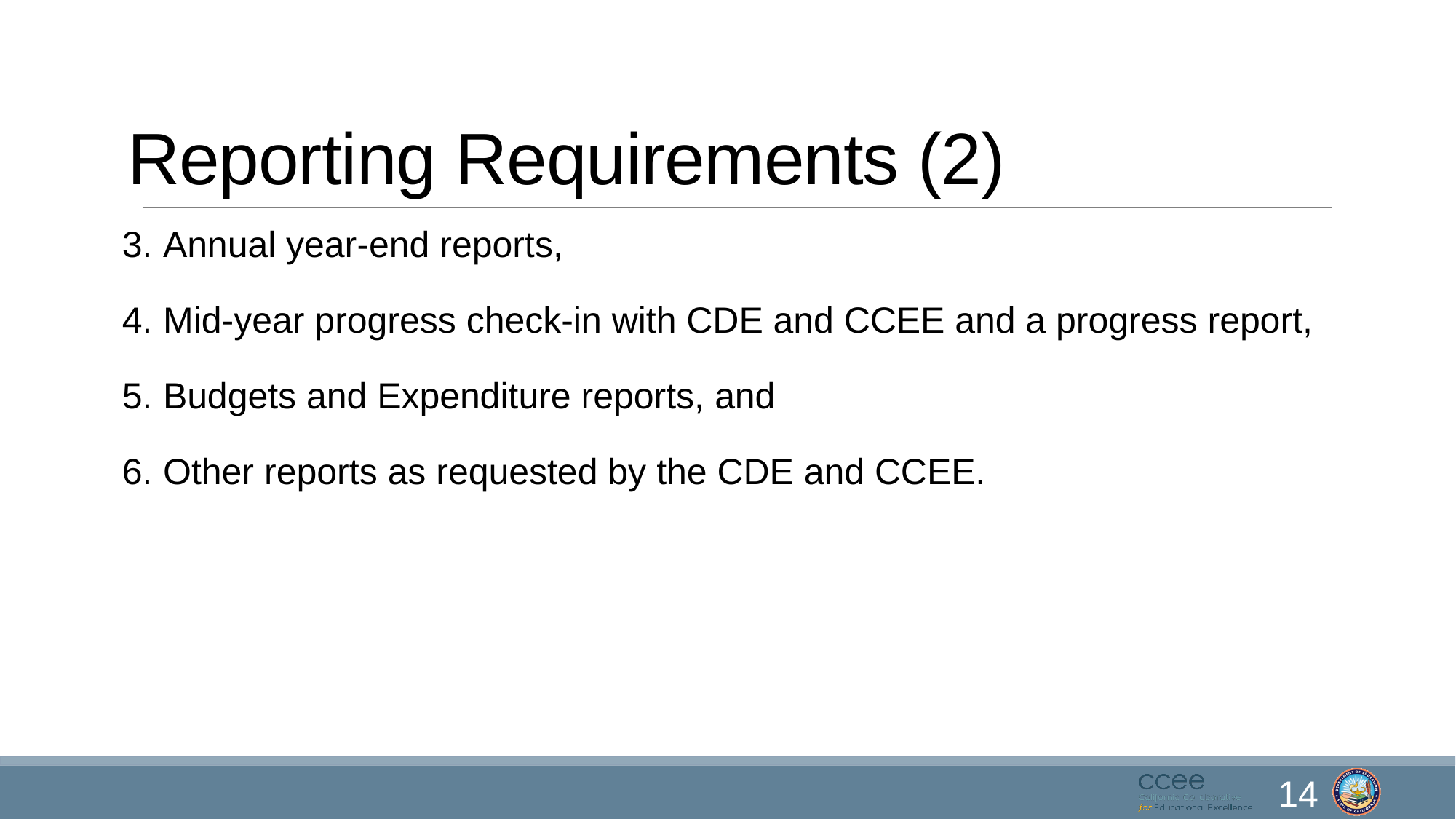

# Reporting Requirements (2)
Annual year-end reports,
Mid-year progress check-in with CDE and CCEE and a progress report,
Budgets and Expenditure reports, and
Other reports as requested by the CDE and CCEE.

14